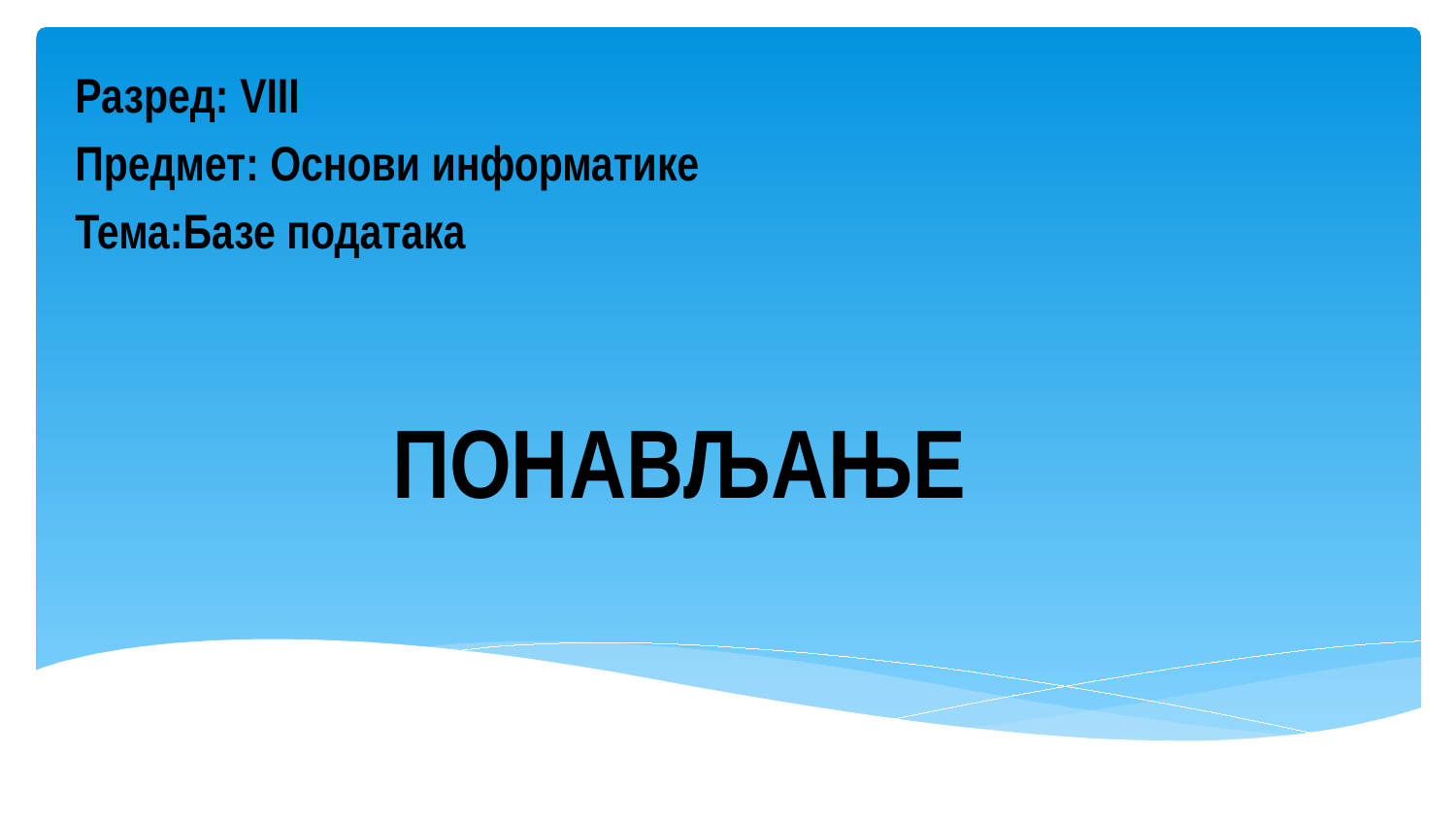

Разред: VIII
Предмет: Основи информатике
Тема:Базе података
# ПОНАВЉАЊЕ